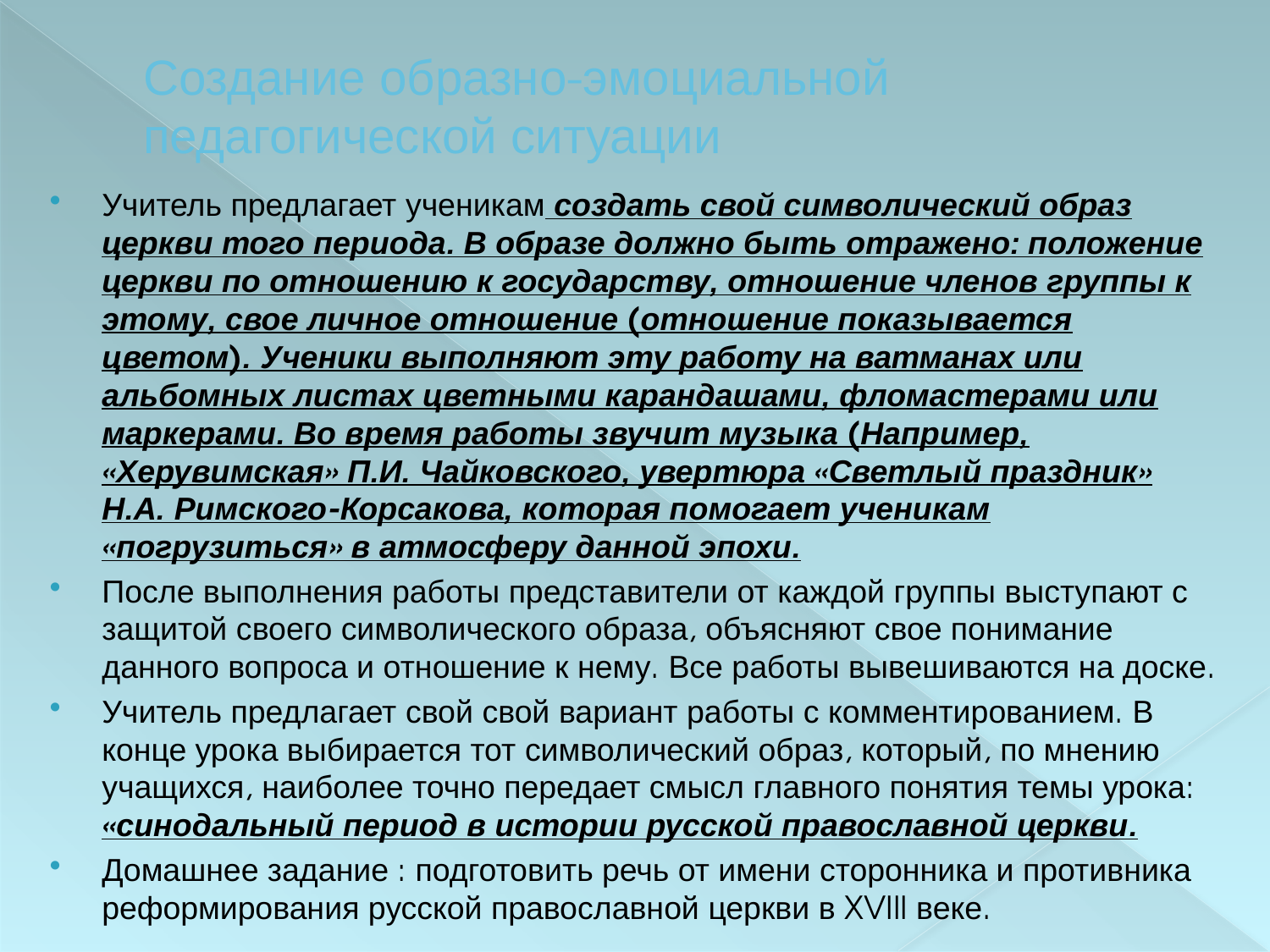

# Создание образно-эмоциальной педагогической ситуации
Учитель предлагает ученикам создать свой символический образ церкви того периода. В образе должно быть отражено: положение церкви по отношению к государству, отношение членов группы к этому, свое личное отношение (отношение показывается цветом). Ученики выполняют эту работу на ватманах или альбомных листах цветными карандашами, фломастерами или маркерами. Во время работы звучит музыка (Например, «Херувимская» П.И. Чайковского, увертюра «Светлый праздник» Н.А. Римского-Корсакова, которая помогает ученикам «погрузиться» в атмосферу данной эпохи.
После выполнения работы представители от каждой группы выступают с защитой своего символического образа, объясняют свое понимание данного вопроса и отношение к нему. Все работы вывешиваются на доске.
Учитель предлагает свой свой вариант работы с комментированием. В конце урока выбирается тот символический образ, который, по мнению учащихся, наиболее точно передает смысл главного понятия темы урока: «синодальный период в истории русской православной церкви.
Домашнее задание : подготовить речь от имени сторонника и противника реформирования русской православной церкви в XVIII веке.